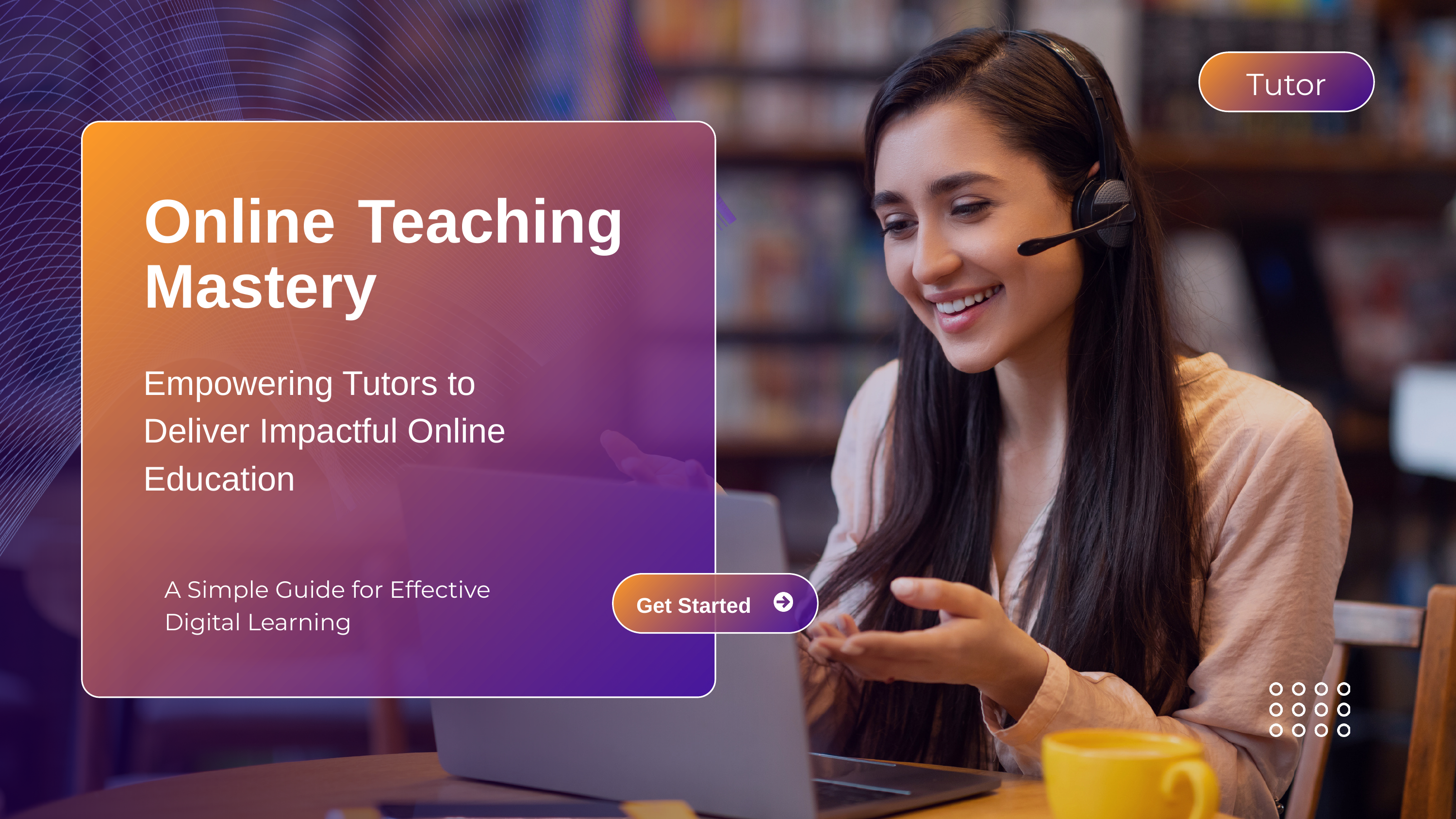

Tutor

Online Teaching
Mastery
Tutor
Empowering Tutors to
Deliver Impactful Online
Education

A Simple Guide for Effective Digital Learning

Get Started